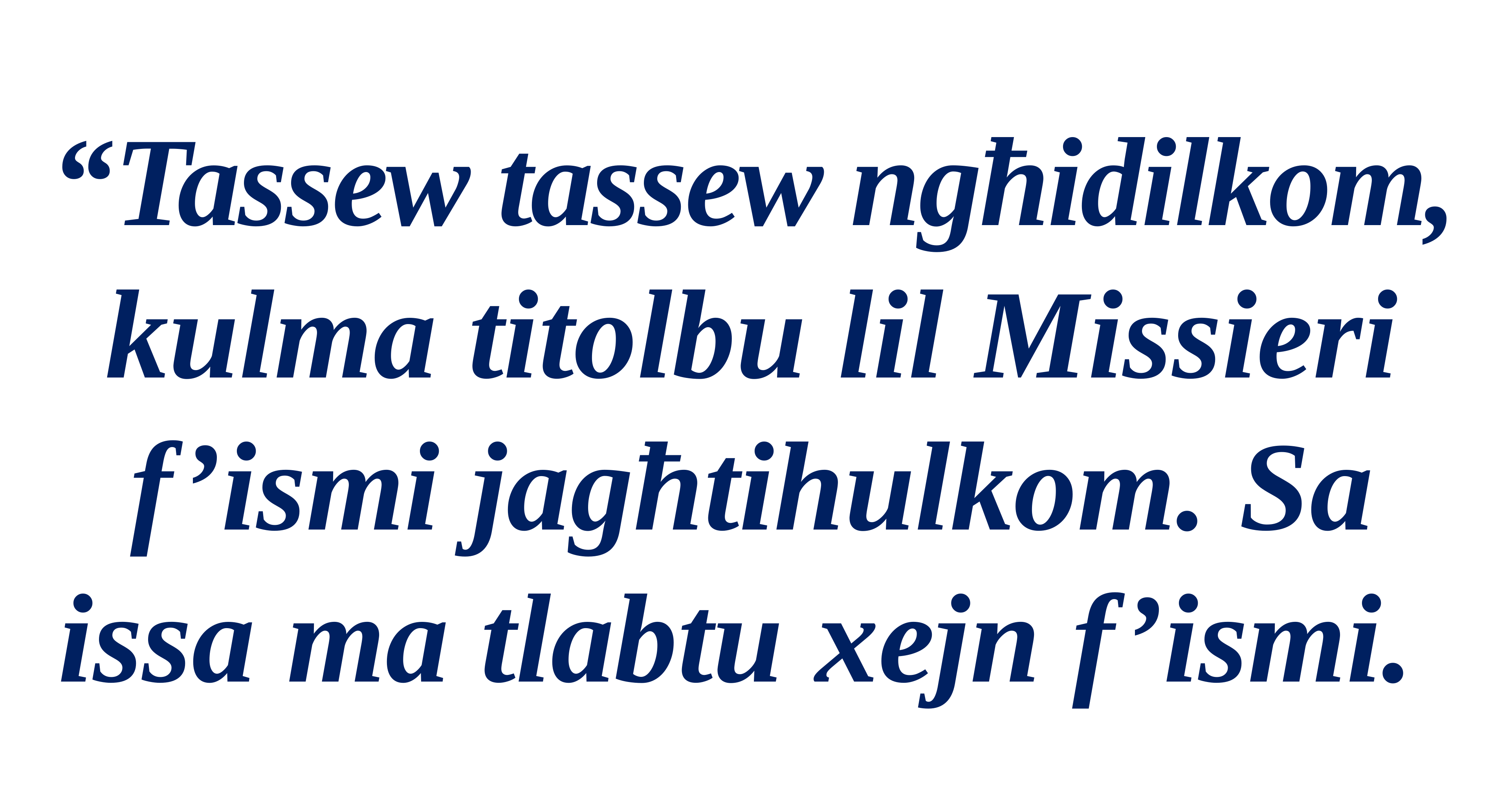

“Tassew tassew ngħidilkom, kulma titolbu lil Missieri f’ismi jagħtihulkom. Sa issa ma tlabtu xejn f’ismi.